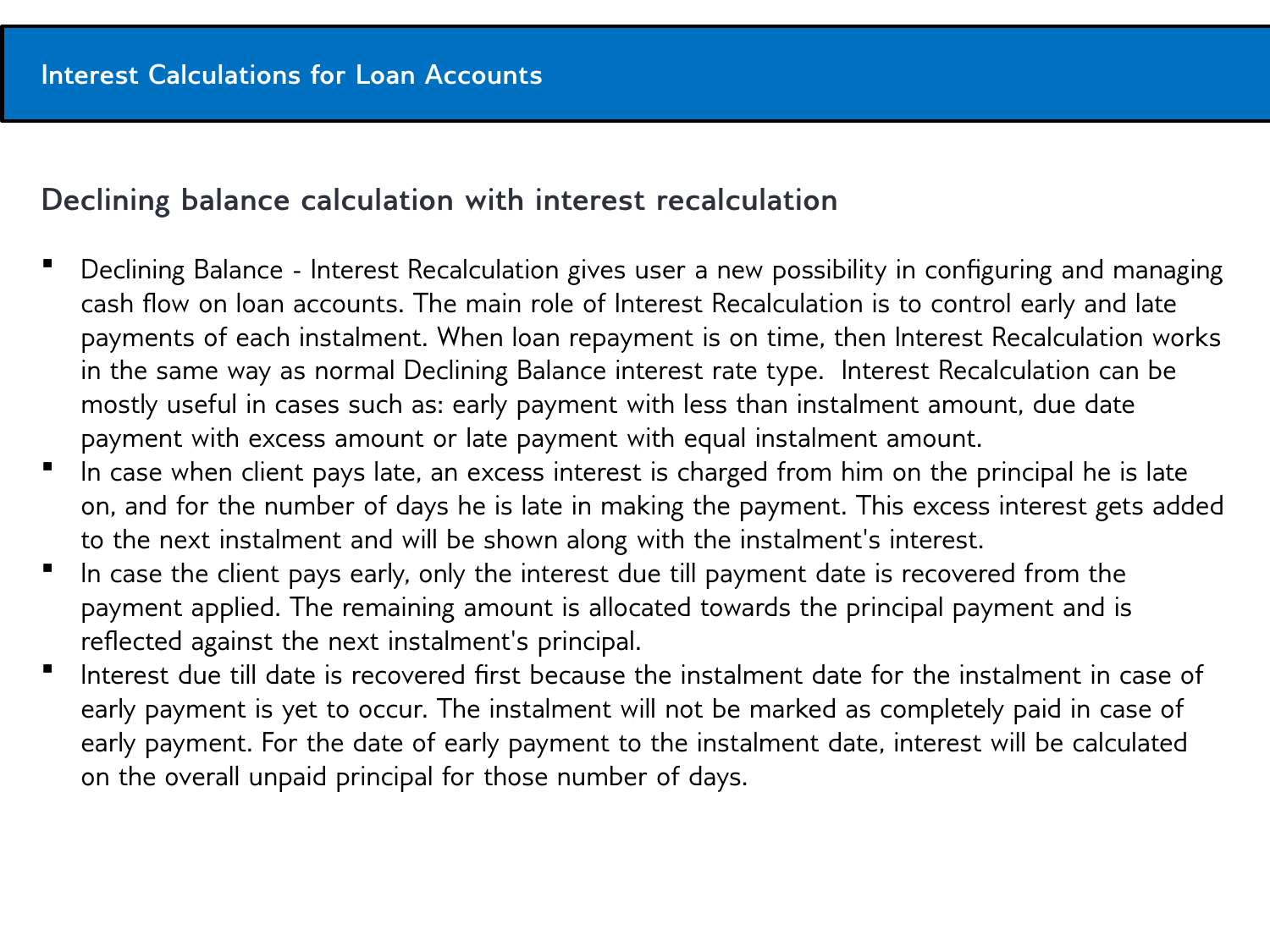

Interest Calculations for Loan Accounts

Declining balance calculation with interest recalculation

Declining Balance - Interest Recalculation gives user a new possibility in configuring and managing cash flow on loan accounts. The main role of Interest Recalculation is to control early and late payments of each instalment. When loan repayment is on time, then Interest Recalculation works in the same way as normal Declining Balance interest rate type.  Interest Recalculation can be mostly useful in cases such as: early payment with less than instalment amount, due date payment with excess amount or late payment with equal instalment amount.
In case when client pays late, an excess interest is charged from him on the principal he is late on, and for the number of days he is late in making the payment. This excess interest gets added to the next instalment and will be shown along with the instalment's interest.
In case the client pays early, only the interest due till payment date is recovered from the payment applied. The remaining amount is allocated towards the principal payment and is reflected against the next instalment's principal.
Interest due till date is recovered first because the instalment date for the instalment in case of early payment is yet to occur. The instalment will not be marked as completely paid in case of early payment. For the date of early payment to the instalment date, interest will be calculated on the overall unpaid principal for those number of days.